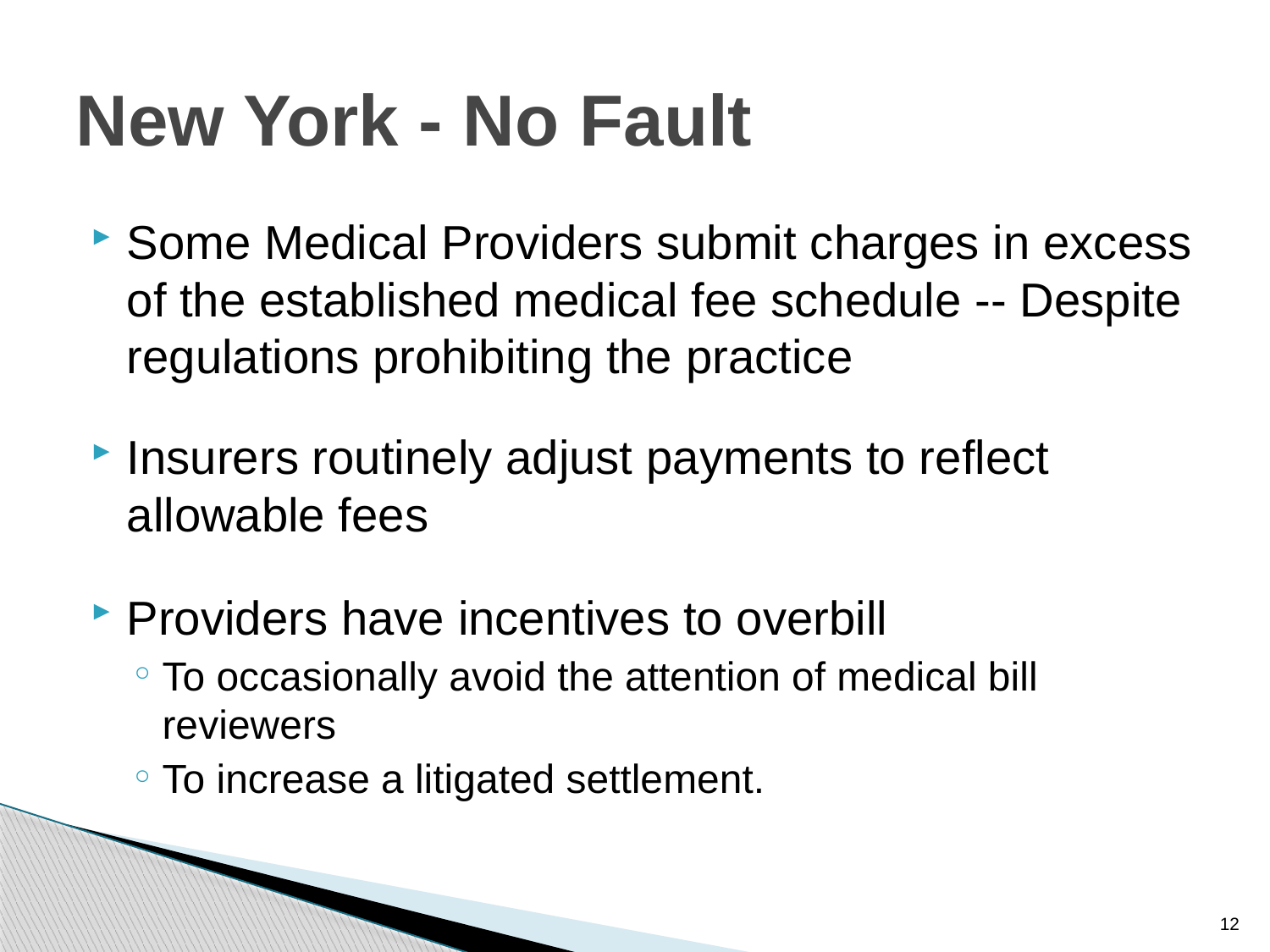

# New York - No Fault
Some Medical Providers submit charges in excess of the established medical fee schedule -- Despite regulations prohibiting the practice

Insurers routinely adjust payments to reflect allowable fees

Providers have incentives to overbill
To occasionally avoid the attention of medical bill reviewers
To increase a litigated settlement.

12